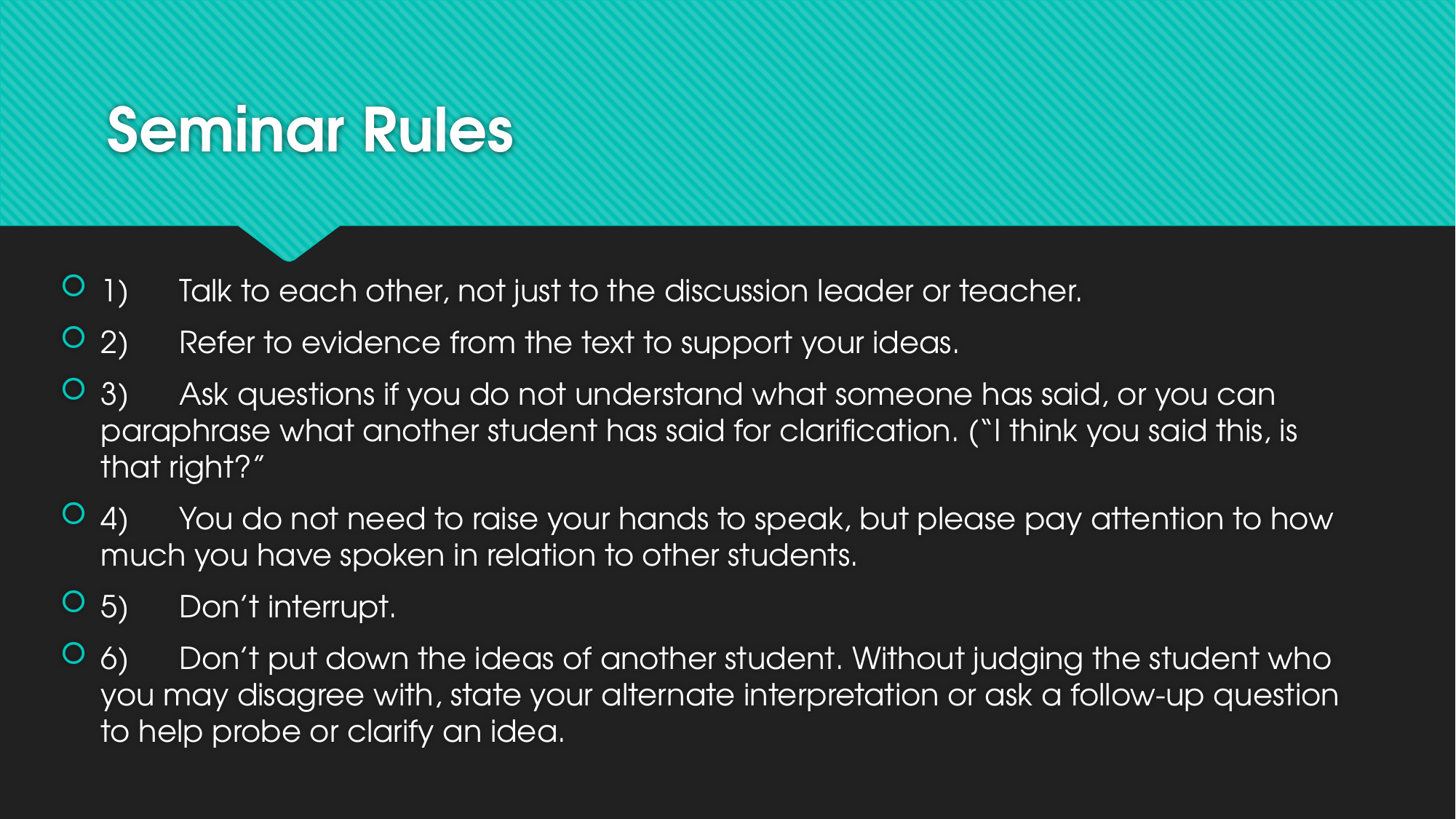

# Seminar Rules
1)      Talk to each other, not just to the discussion leader or teacher.
2)      Refer to evidence from the text to support your ideas.
3)      Ask questions if you do not understand what someone has said, or you can paraphrase what another student has said for clarification. (“I think you said this, is that right?”
4)      You do not need to raise your hands to speak, but please pay attention to how much you have spoken in relation to other students.
5)      Don’t interrupt.
6)      Don’t put down the ideas of another student. Without judging the student who you may disagree with, state your alternate interpretation or ask a follow-up question to help probe or clarify an idea.